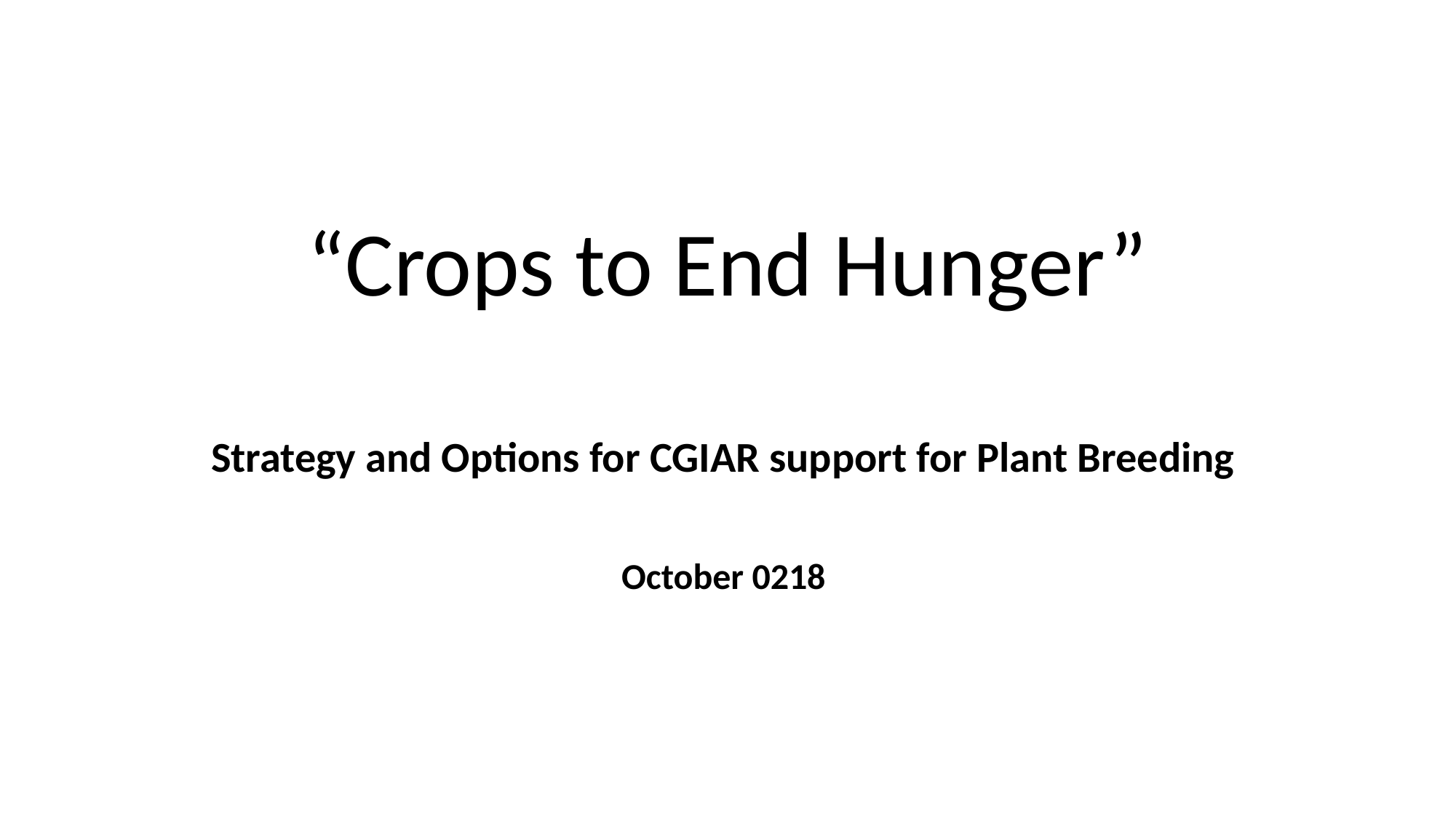

# “Crops to End Hunger”
Strategy and Options for CGIAR support for Plant Breeding

October 0218